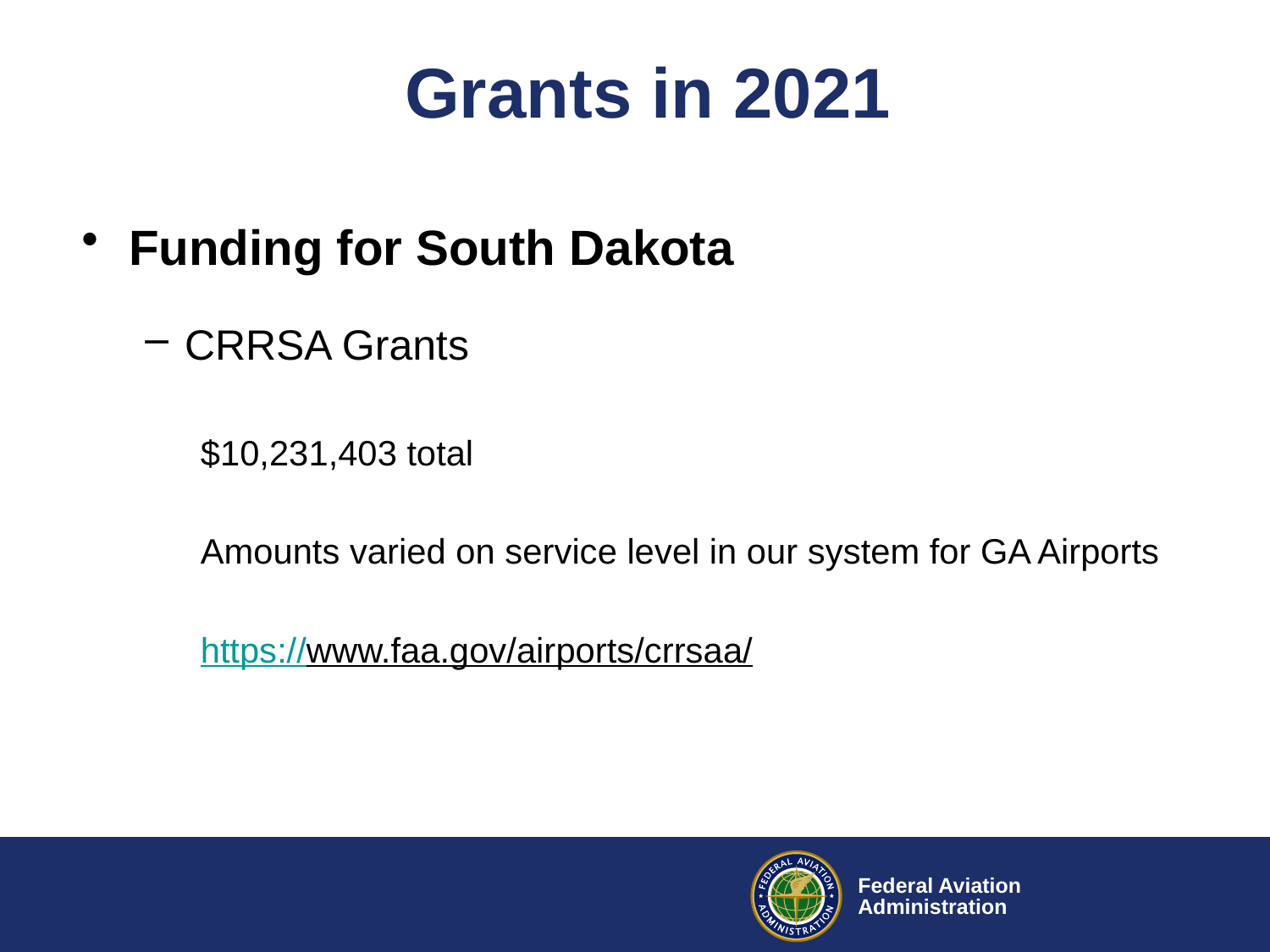

# Grants in 2021
Funding for South Dakota

CRRSA Grants

$10,231,403 total

Amounts varied on service level in our system for GA Airports

https://www.faa.gov/airports/crrsaa/